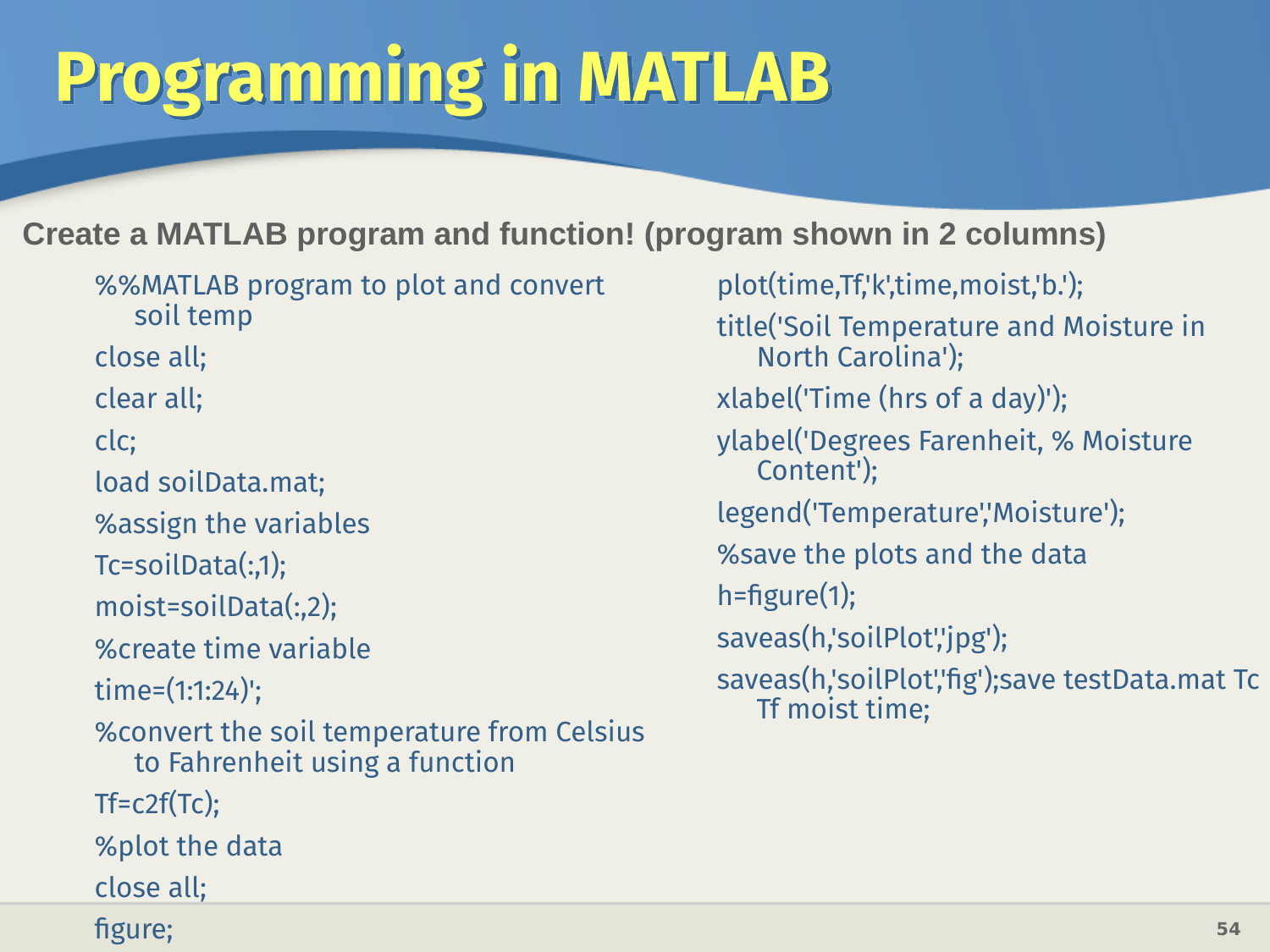

# Programming in MATLAB
Create a MATLAB program and function! (program shown in 2 columns)
%%MATLAB program to plot and convert soil temp
close all;
clear all;
clc;
load soilData.mat;
%assign the variables
Tc=soilData(:,1);
moist=soilData(:,2);
%create time variable
time=(1:1:24)';
%convert the soil temperature from Celsius to Fahrenheit using a function
Tf=c2f(Tc);
%plot the data
close all;
figure;
plot(time,Tf,'k',time,moist,'b.');
title('Soil Temperature and Moisture in North Carolina');
xlabel('Time (hrs of a day)');
ylabel('Degrees Farenheit, % Moisture Content');
legend('Temperature','Moisture');
%save the plots and the data
h=figure(1);
saveas(h,'soilPlot','jpg');
saveas(h,'soilPlot','fig');save testData.mat Tc Tf moist time;